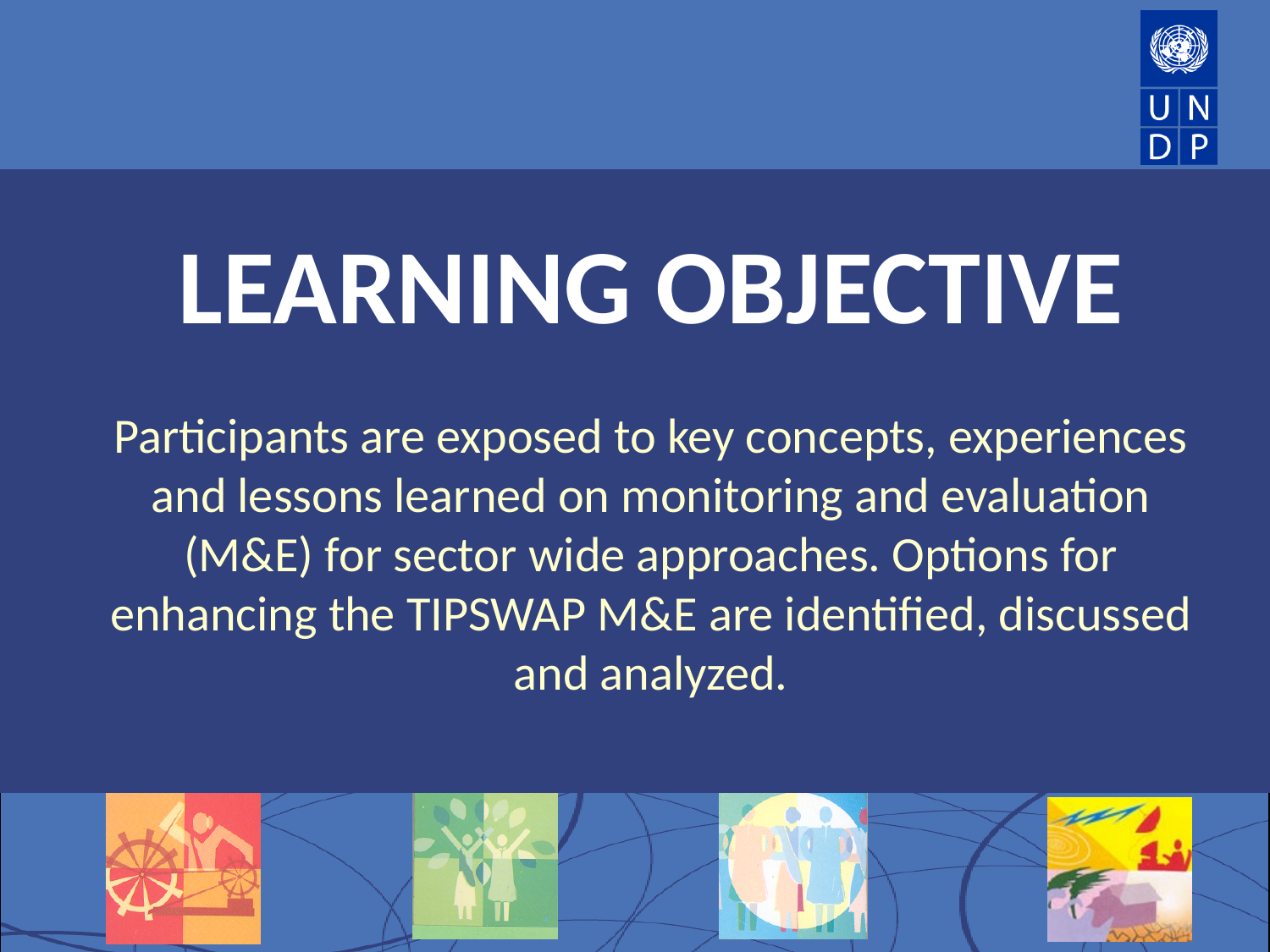

LEARNING OBJECTIVE

Participants are exposed to key concepts, experiences and lessons learned on monitoring and evaluation (M&E) for sector wide approaches. Options for enhancing the TIPSWAP M&E are identified, discussed and analyzed.